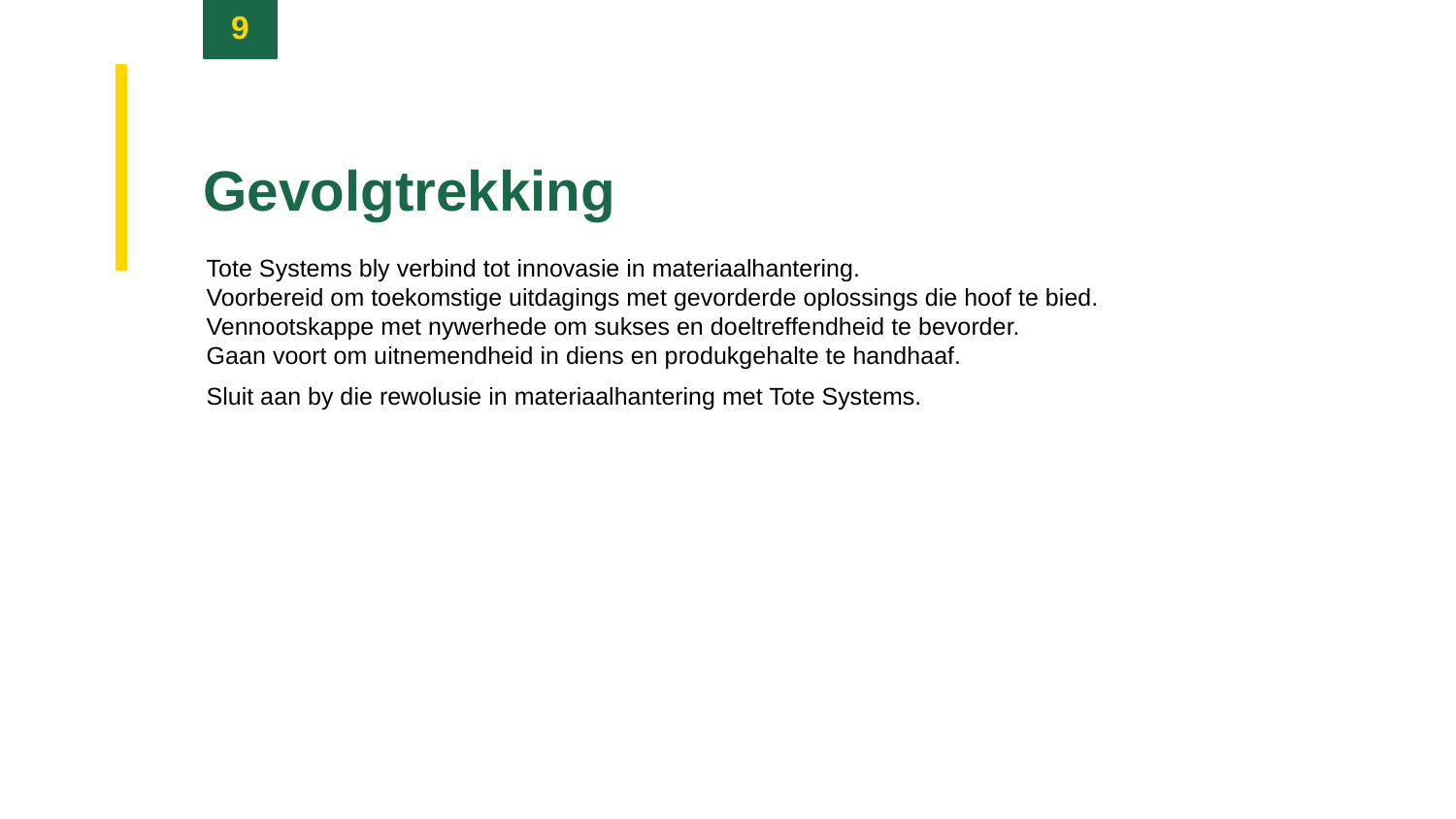

9

Gevolgtrekking
Tote Systems bly verbind tot innovasie in materiaalhantering.
Voorbereid om toekomstige uitdagings met gevorderde oplossings die hoof te bied.
Vennootskappe met nywerhede om sukses en doeltreffendheid te bevorder.
Gaan voort om uitnemendheid in diens en produkgehalte te handhaaf.
Sluit aan by die rewolusie in materiaalhantering met Tote Systems.